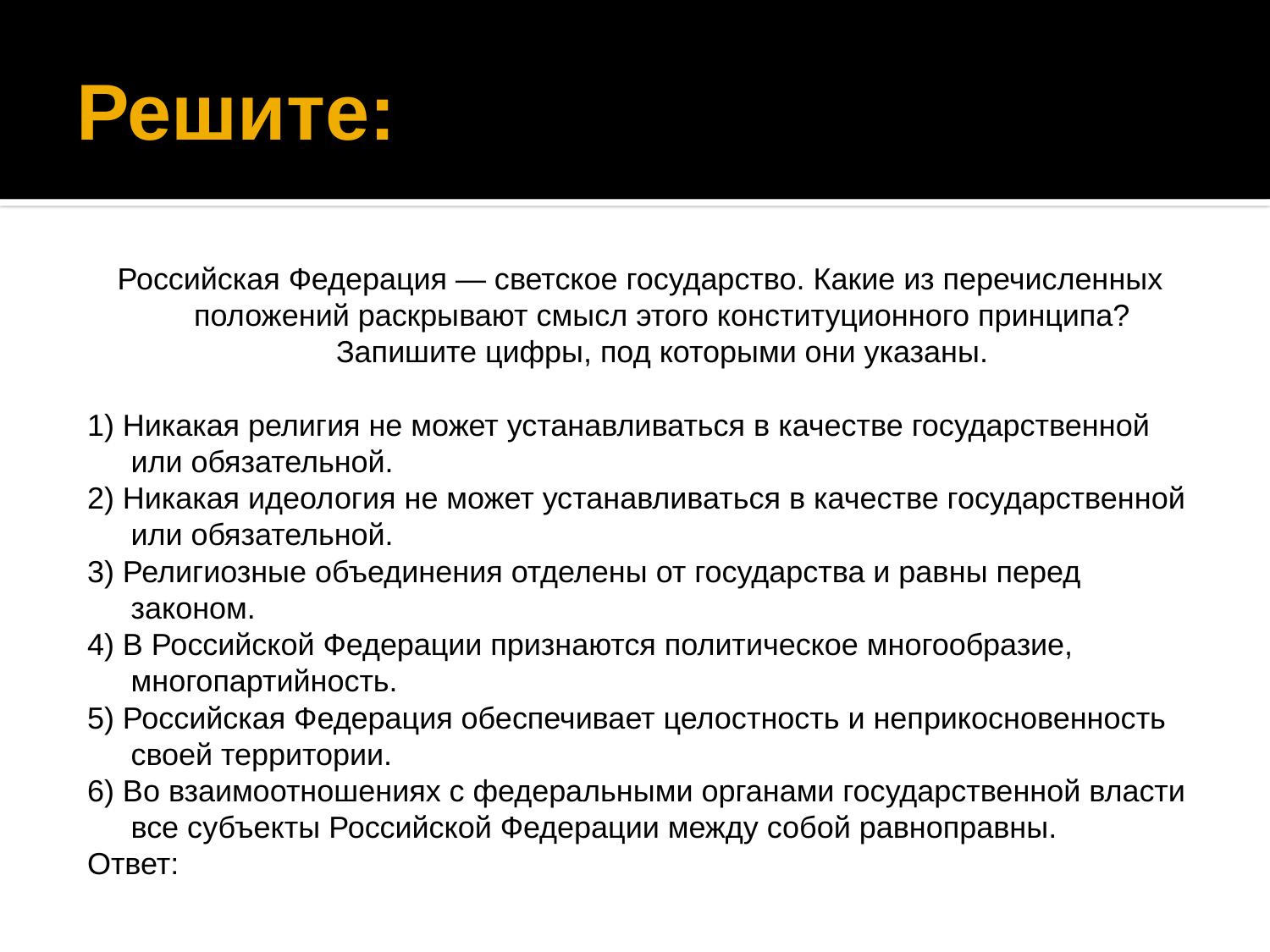

# Решите:
Российская Федерация — светское государство. Какие из перечисленных положений раскрывают смысл этого конституционного принципа? Запишите цифры, под которыми они указаны.

1) Никакая религия не может устанавливаться в качестве государственной или обязательной.
2) Никакая идеология не может устанавливаться в качестве государственной или обязательной.
3) Религиозные объединения отделены от государства и равны перед законом.
4) В Российской Федерации признаются политическое многообразие, многопартийность.
5) Российская Федерация обеспечивает целостность и неприкосновенность своей территории.
6) Во взаимоотношениях с федеральными органами государственной власти все субъекты Российской Федерации между собой равноправны.
Ответ: